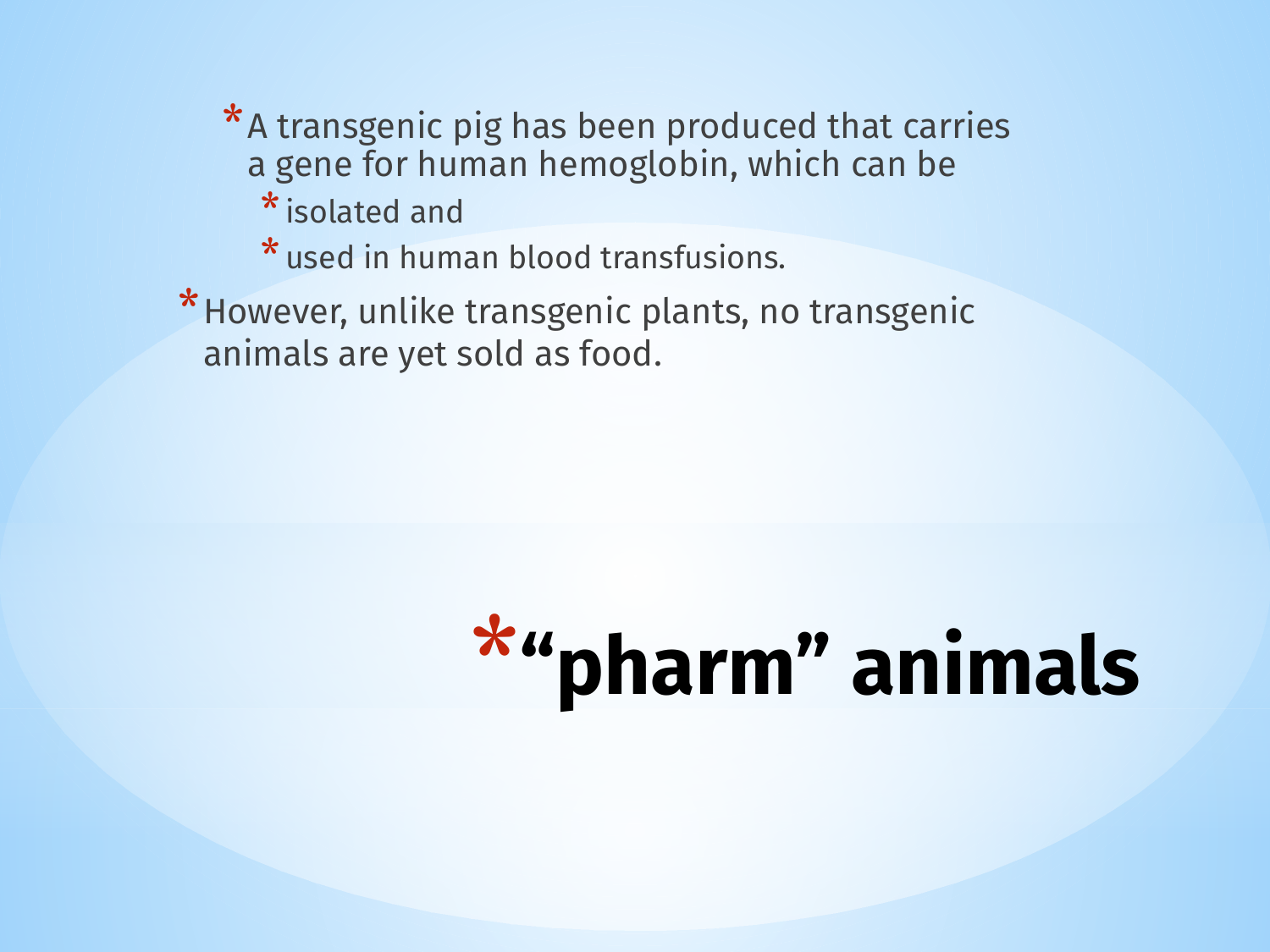

A transgenic pig has been produced that carries a gene for human hemoglobin, which can be
isolated and
used in human blood transfusions.
However, unlike transgenic plants, no transgenic animals are yet sold as food.

# “pharm” animals